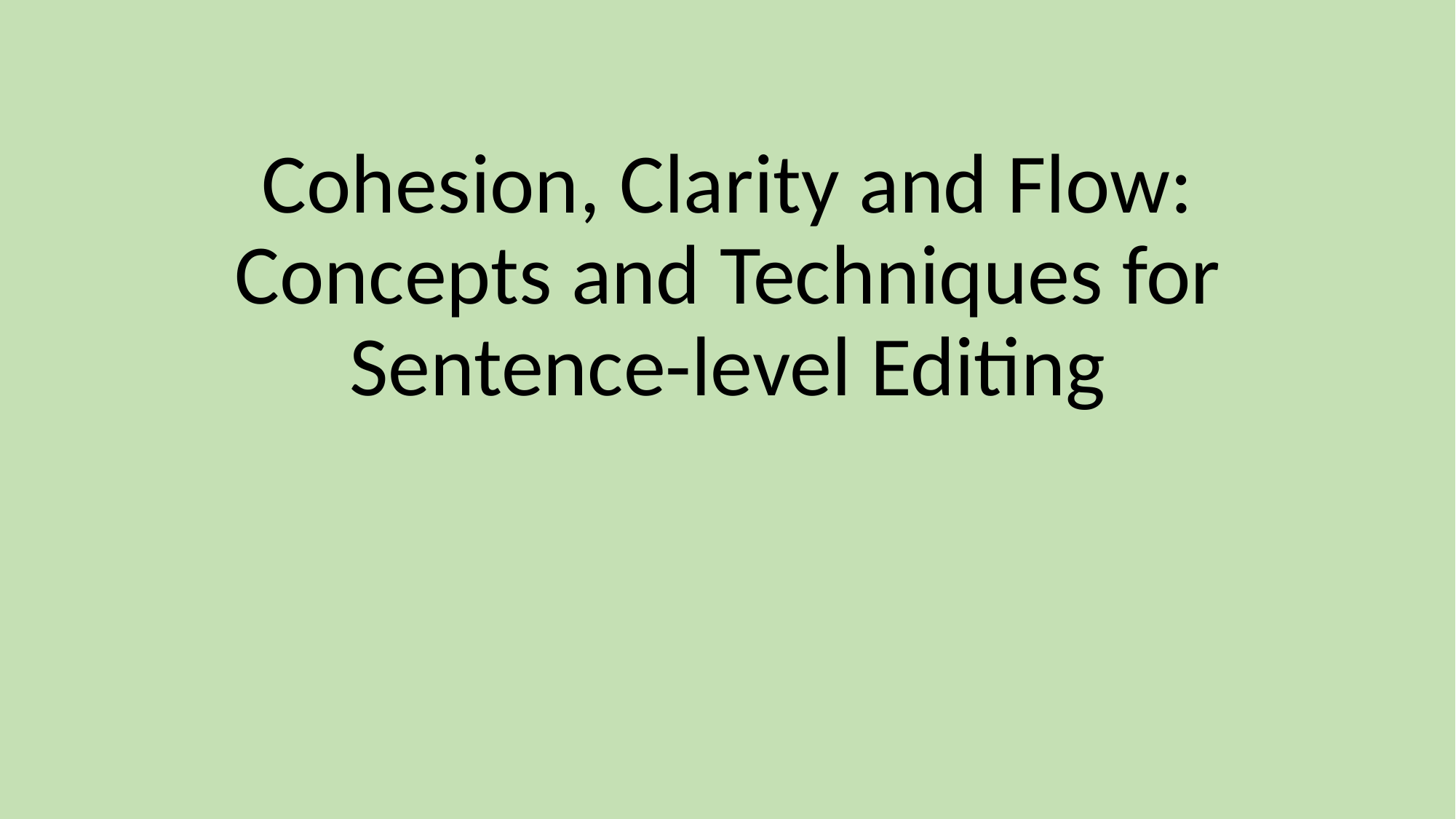

# Cohesion, Clarity and Flow: Concepts and Techniques for Sentence-level Editing